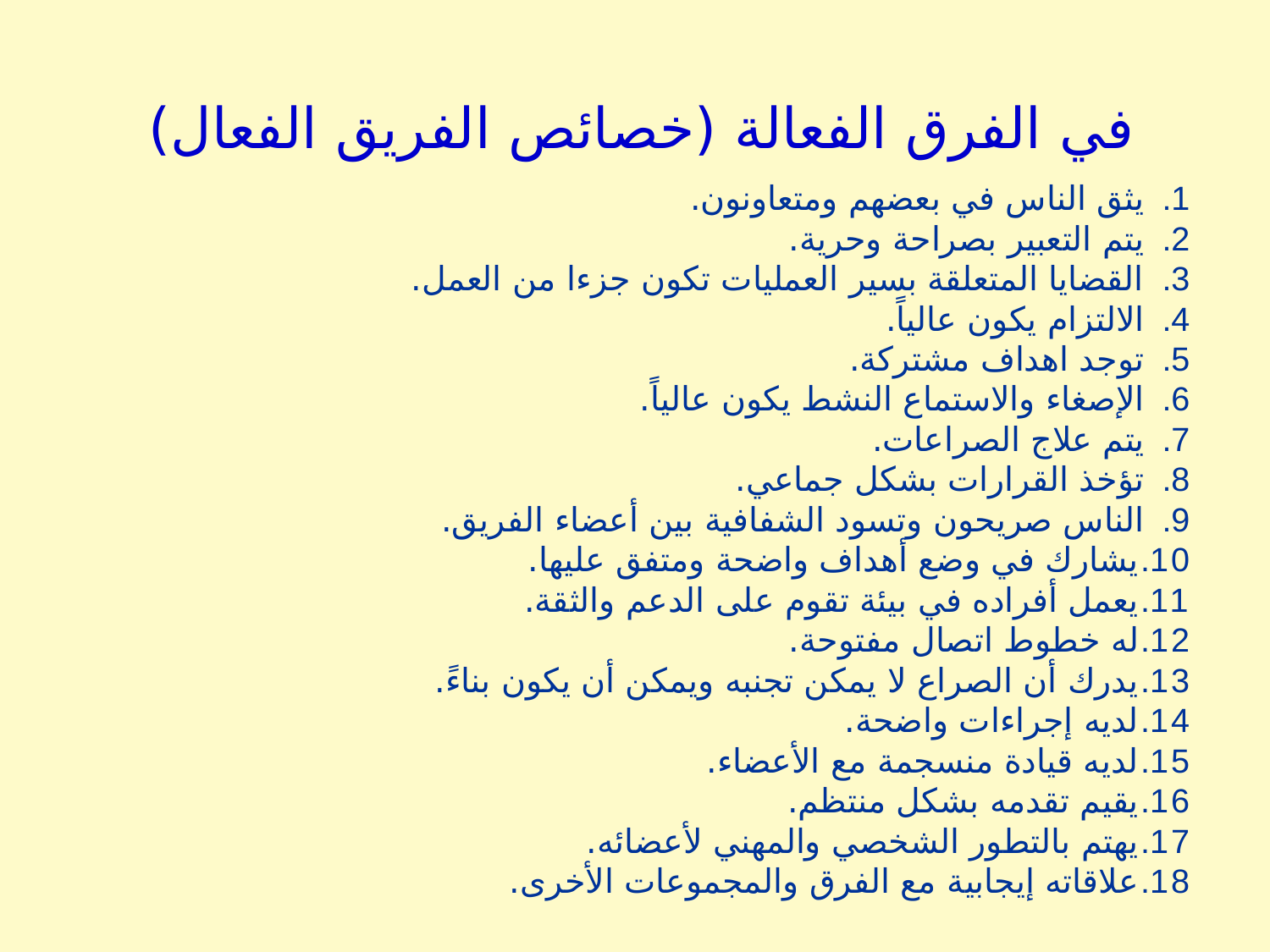

في الفرق الفعالة (خصائص الفريق الفعال)
يثق الناس في بعضهم ومتعاونون.
يتم التعبير بصراحة وحرية.
القضايا المتعلقة بسير العمليات تكون جزءا من العمل.
الالتزام يكون عالياً.
توجد اهداف مشتركة.
الإصغاء والاستماع النشط يكون عالياً.
يتم علاج الصراعات.
تؤخذ القرارات بشكل جماعي.
الناس صريحون وتسود الشفافية بين أعضاء الفريق.
يشارك في وضع أهداف واضحة ومتفق عليها.
يعمل أفراده في بيئة تقوم على الدعم والثقة.
له خطوط اتصال مفتوحة.
يدرك أن الصراع لا يمكن تجنبه ويمكن أن يكون بناءً.
لديه إجراءات واضحة.
لديه قيادة منسجمة مع الأعضاء.
يقيم تقدمه بشكل منتظم.
يهتم بالتطور الشخصي والمهني لأعضائه.
علاقاته إيجابية مع الفرق والمجموعات الأخرى.